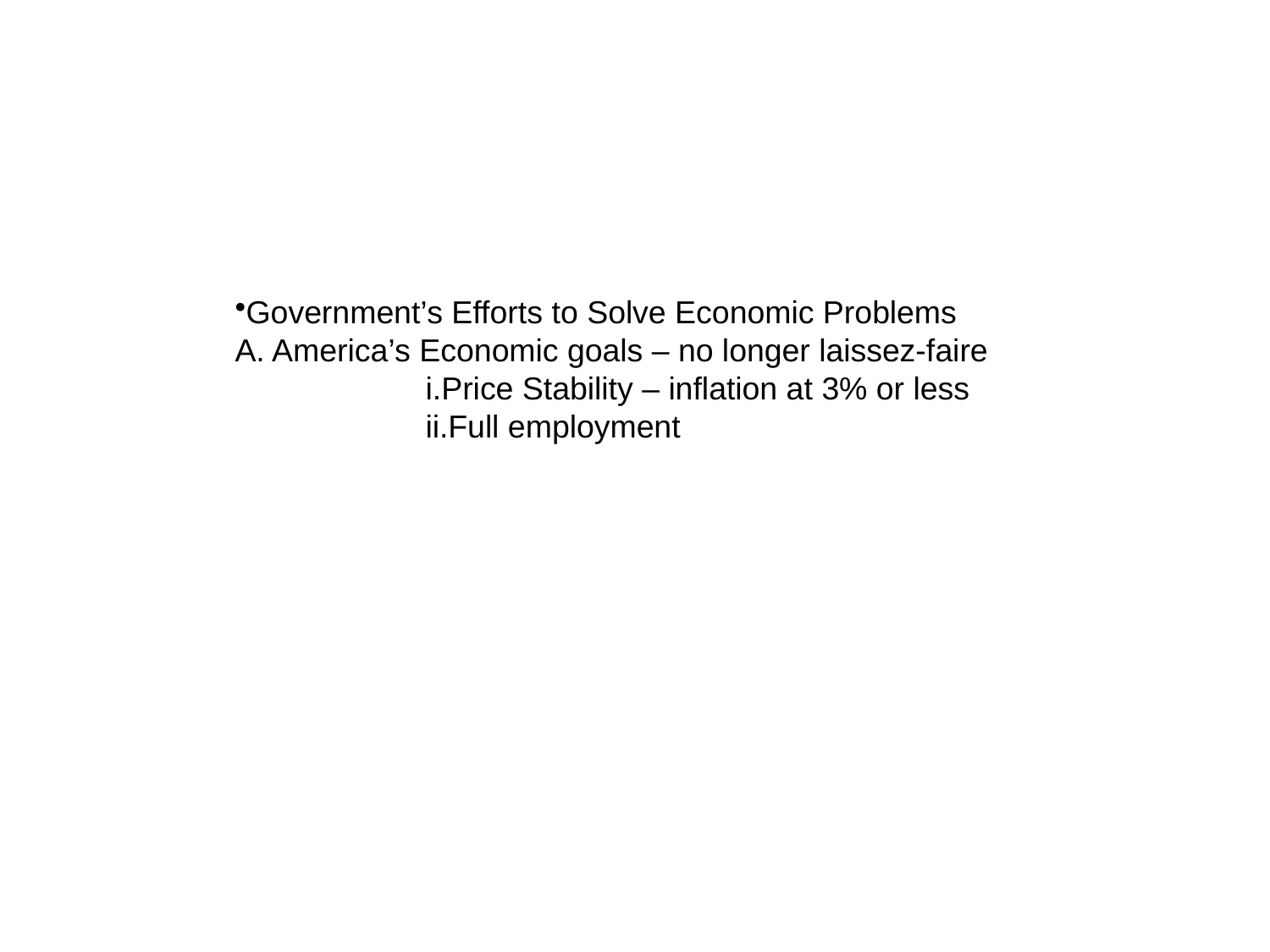

Government’s Efforts to Solve Economic Problems
A. America’s Economic goals – no longer laissez-faire
Price Stability – inflation at 3% or less
Full employment